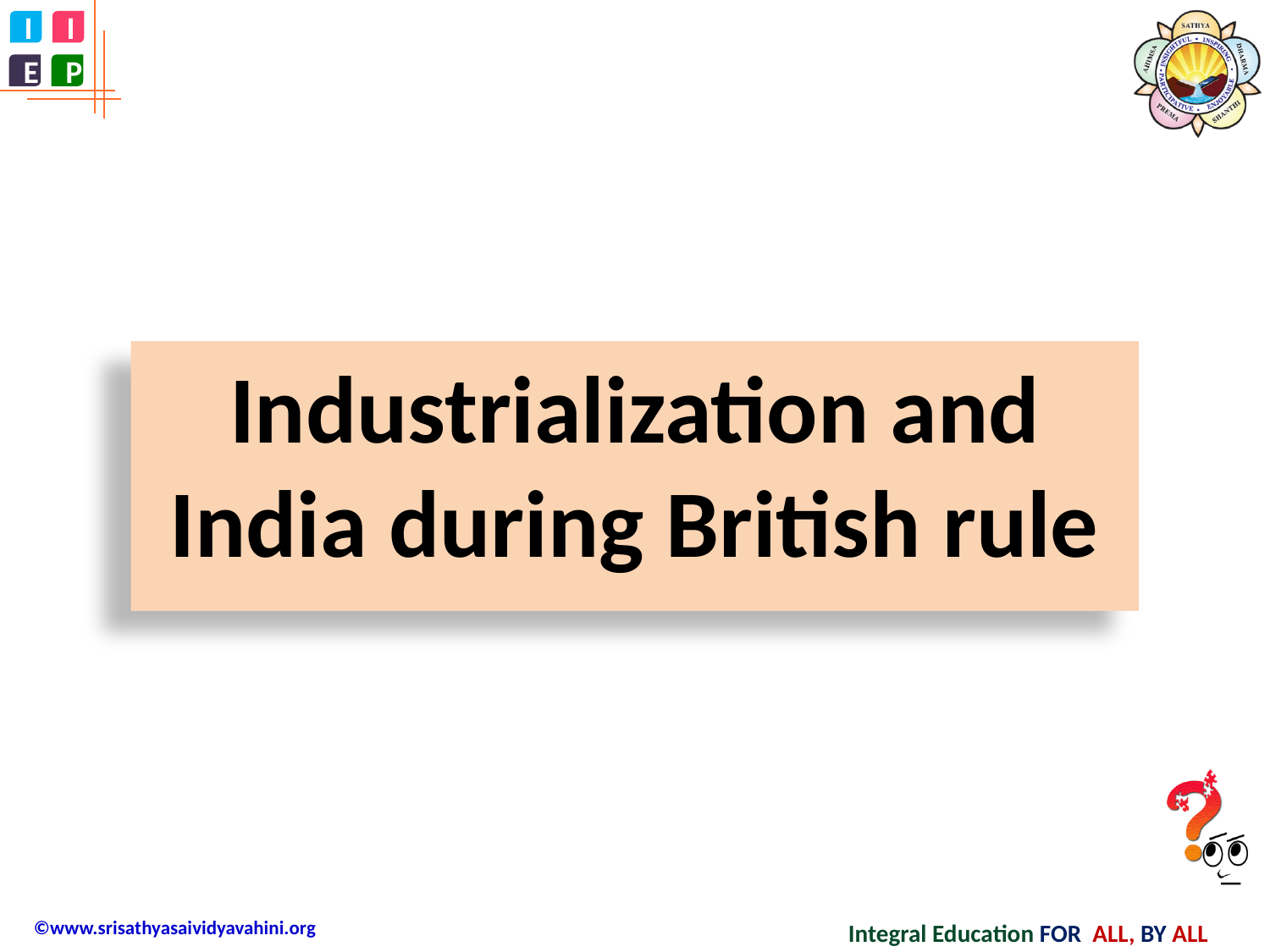

# Industrialization and India during British rule